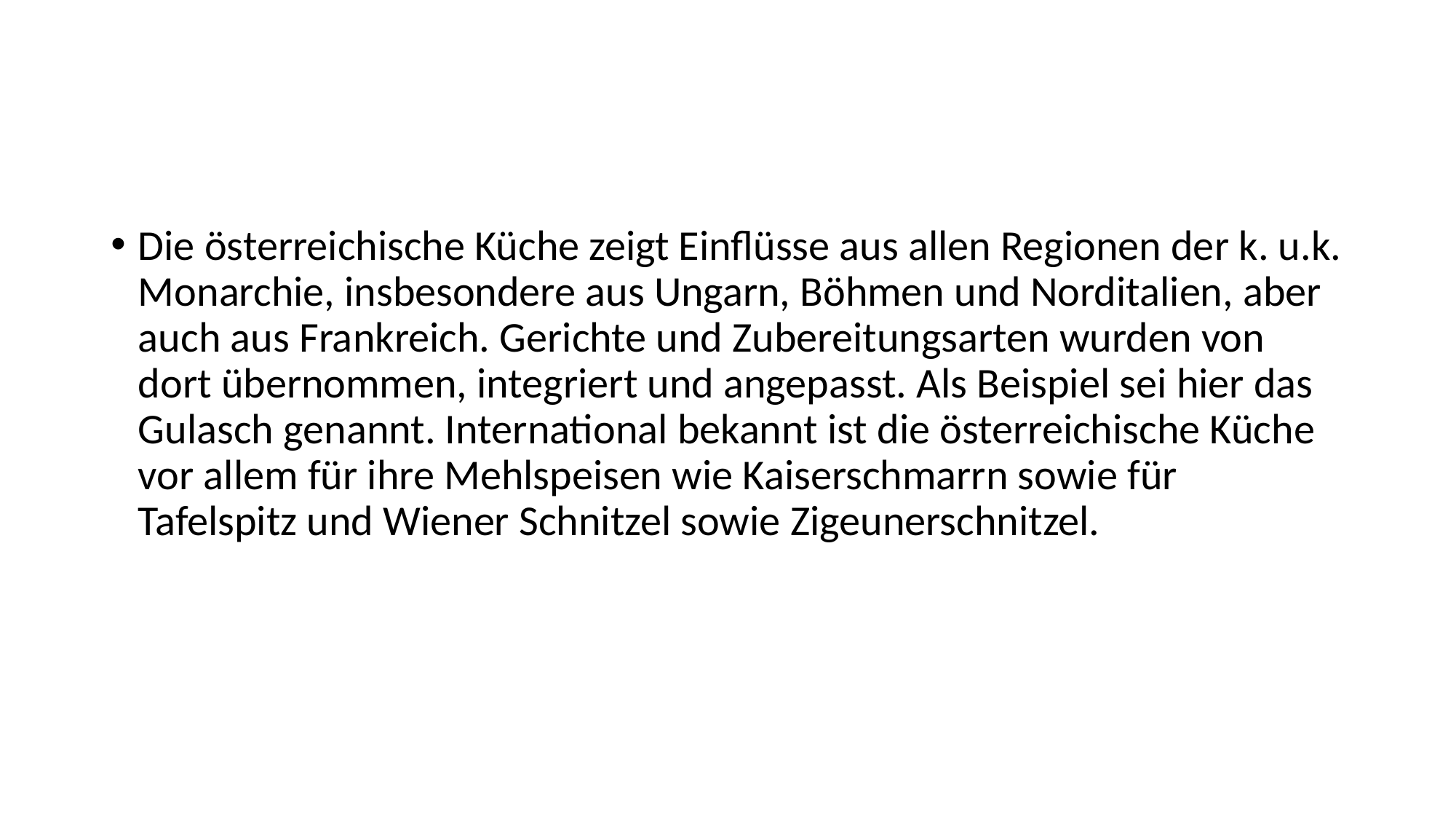

#
Die österreichische Küche zeigt Einflüsse aus allen Regionen der k. u.k. Monarchie, insbesondere aus Ungarn, Böhmen und Norditalien, aber auch aus Frankreich. Gerichte und Zubereitungsarten wurden von dort übernommen, integriert und angepasst. Als Beispiel sei hier das Gulasch genannt. International bekannt ist die österreichische Küche vor allem für ihre Mehlspeisen wie Kaiserschmarrn sowie für Tafelspitz und Wiener Schnitzel sowie Zigeunerschnitzel.